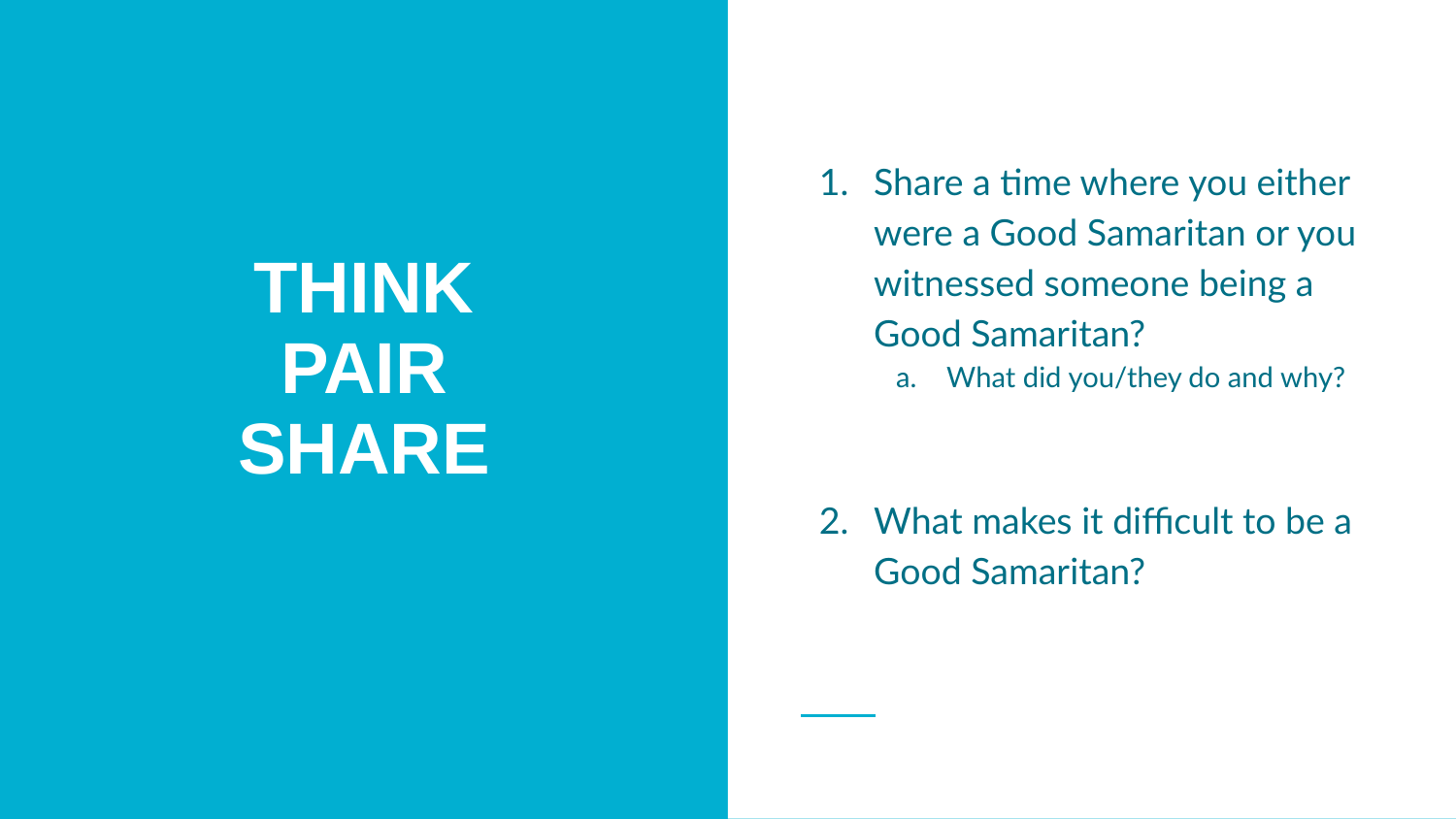

Share a time where you either were a Good Samaritan or you witnessed someone being a Good Samaritan?
What did you/they do and why?

What makes it difficult to be a Good Samaritan?
# THINK
PAIR
SHARE